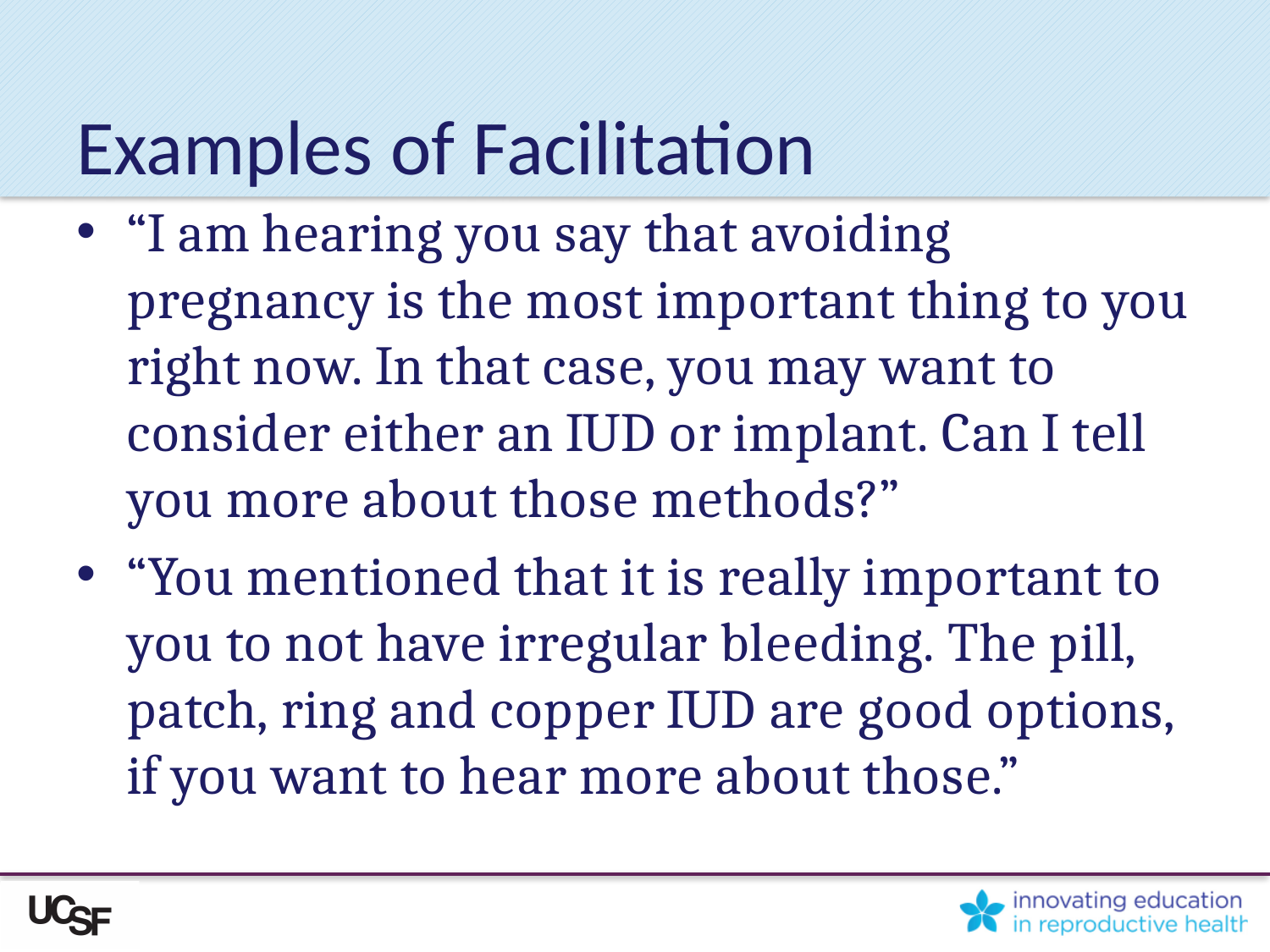

# Examples of Facilitation
“I am hearing you say that avoiding pregnancy is the most important thing to you right now. In that case, you may want to consider either an IUD or implant. Can I tell you more about those methods?”
“You mentioned that it is really important to you to not have irregular bleeding. The pill, patch, ring and copper IUD are good options, if you want to hear more about those.”